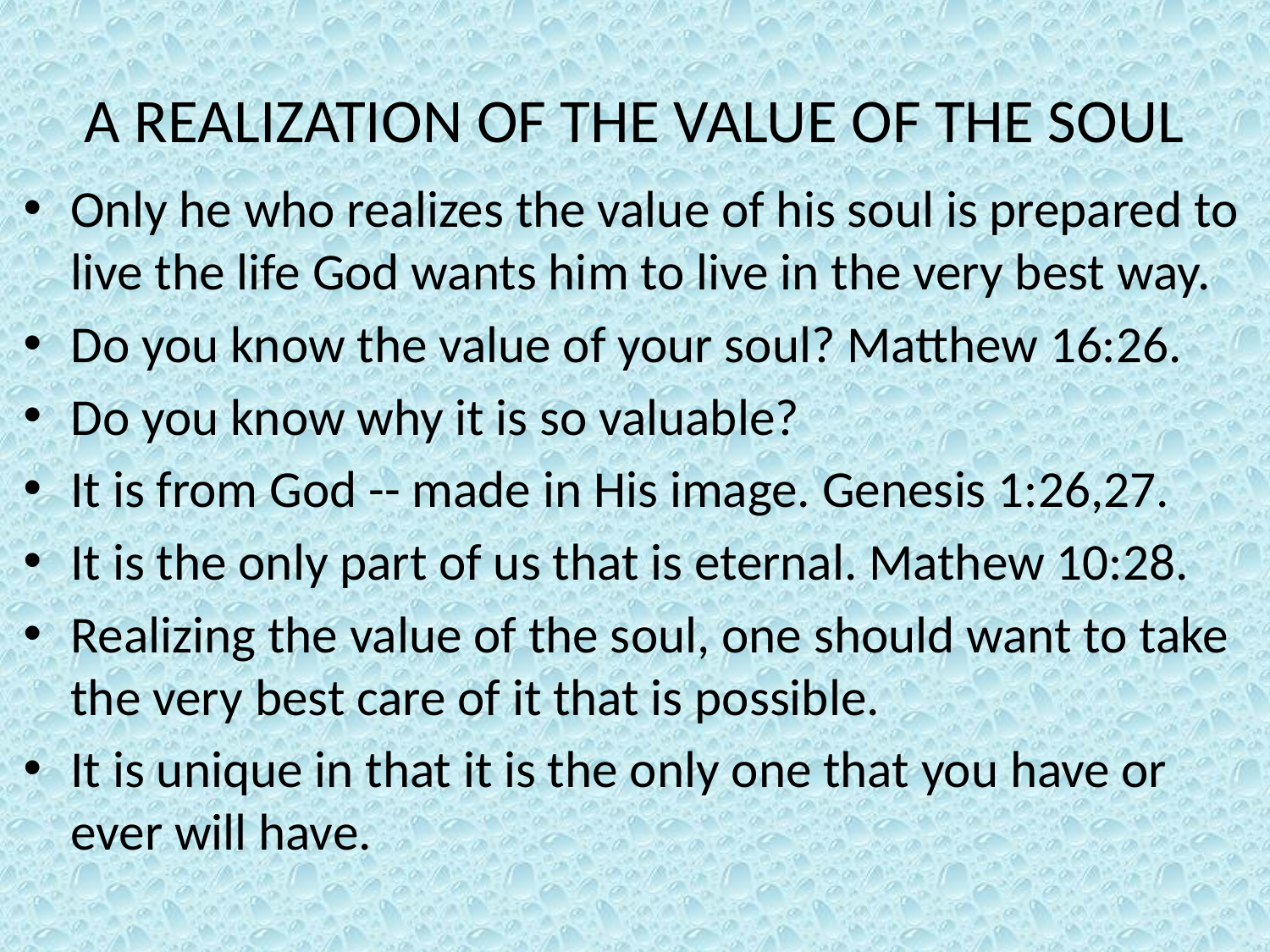

# A REALIZATION OF THE VALUE OF THE SOUL
Only he who realizes the value of his soul is prepared to live the life God wants him to live in the very best way.
Do you know the value of your soul? Matthew 16:26.
Do you know why it is so valuable?
It is from God -- made in His image. Genesis 1:26,27.
It is the only part of us that is eternal. Mathew 10:28.
Realizing the value of the soul, one should want to take the very best care of it that is possible.
It is unique in that it is the only one that you have or ever will have.